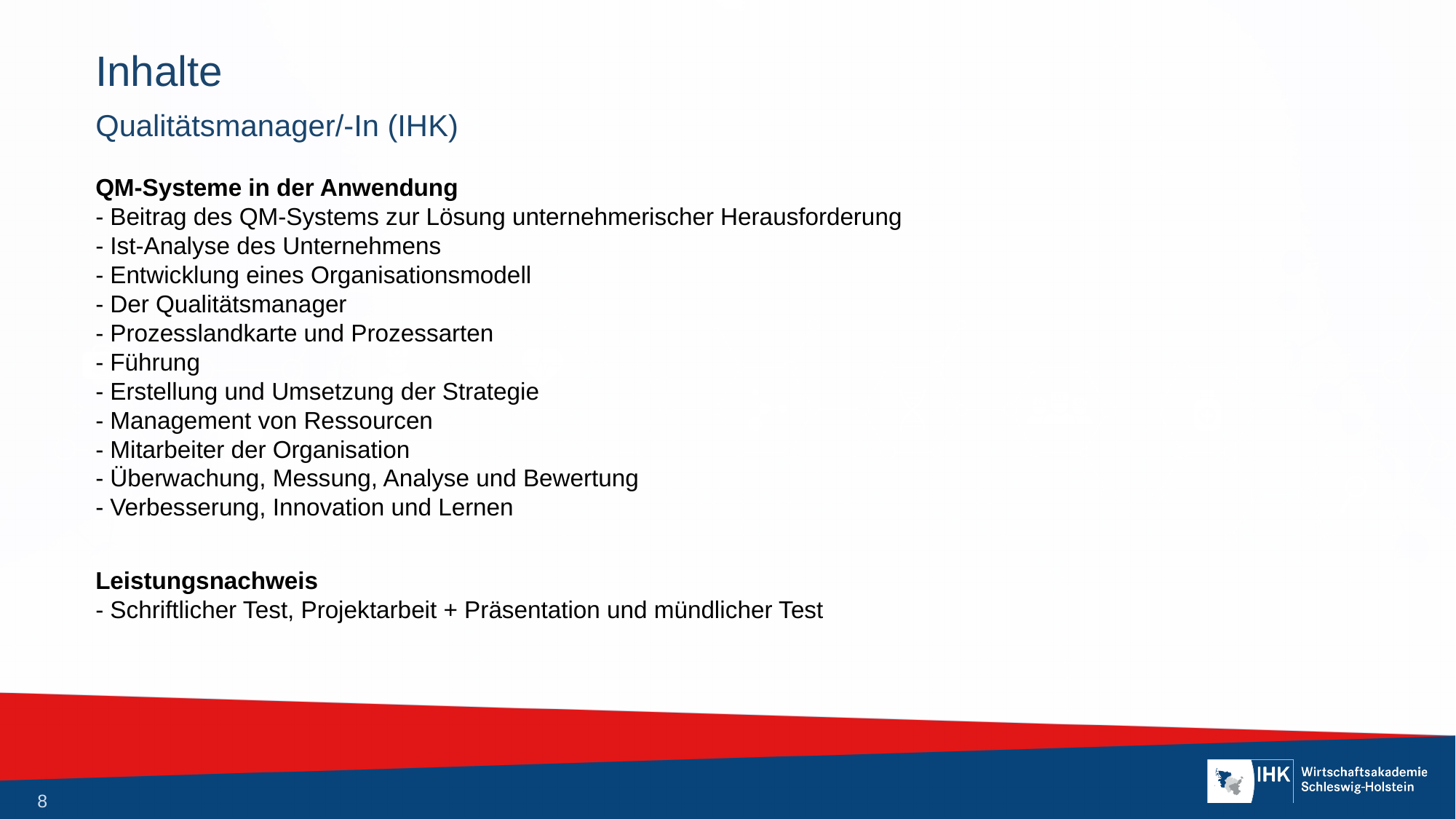

# Inhalte
Qualitätsmanager/-In (IHK)
QM-Systeme in der Anwendung
- Beitrag des QM-Systems zur Lösung unternehmerischer Herausforderung
- Ist-Analyse des Unternehmens
- Entwicklung eines Organisationsmodell
- Der Qualitätsmanager
- Prozesslandkarte und Prozessarten
- Führung
- Erstellung und Umsetzung der Strategie
- Management von Ressourcen
- Mitarbeiter der Organisation
- Überwachung, Messung, Analyse und Bewertung
- Verbesserung, Innovation und Lernen
Leistungsnachweis
- Schriftlicher Test, Projektarbeit + Präsentation und mündlicher Test